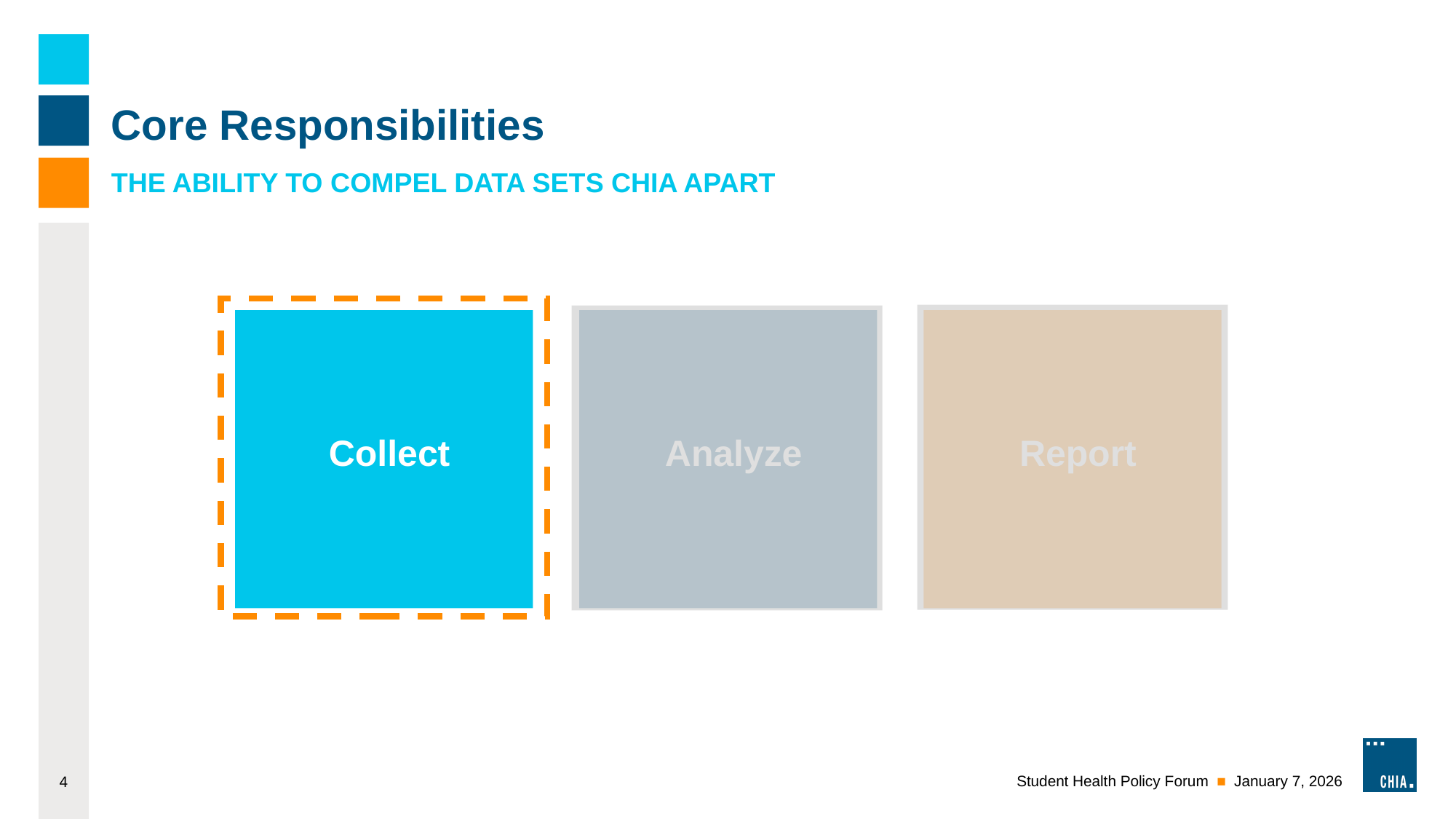

# Core Responsibilities
The ability to compel data sets CHIA apart

Collect
Analyze
Report
4